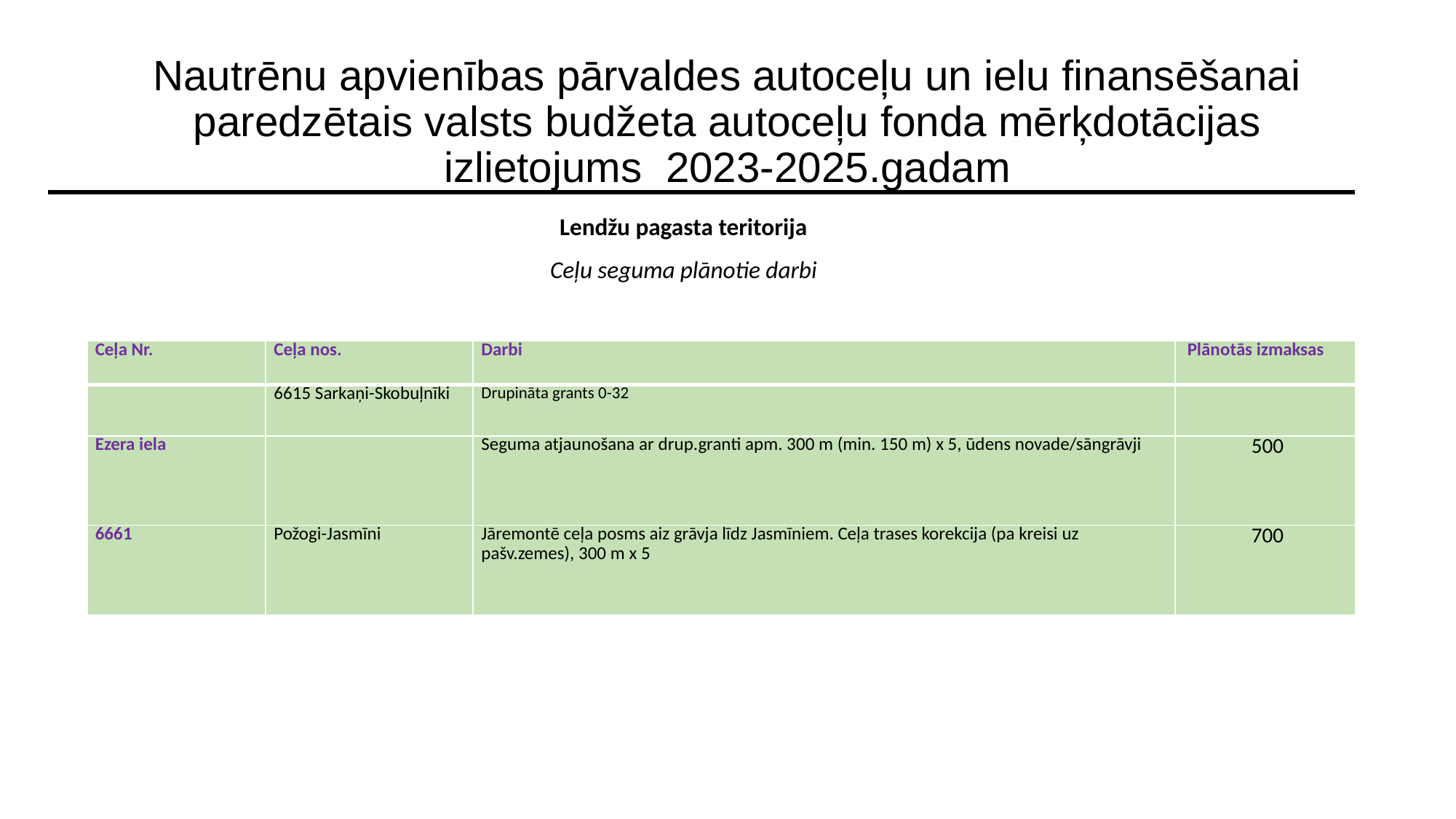

# Nautrēnu apvienības pārvaldes autoceļu un ielu finansēšanai paredzētais valsts budžeta autoceļu fonda mērķdotācijas izlietojums  2023-2025.gadam
Lendžu pagasta teritorija
Ceļu seguma plānotie darbi
| Ceļa Nr. | Ceļa nos. | Darbi | Plānotās izmaksas |
| --- | --- | --- | --- |
|  | 6615 Sarkaņi-Skobuļnīki | Drupināta grants 0-32 |  |
| Ezera iela |  | Seguma atjaunošana ar drup.granti apm. 300 m (min. 150 m) x 5, ūdens novade/sāngrāvji | 500 |
| 6661 | Požogi-Jasmīni | Jāremontē ceļa posms aiz grāvja līdz Jasmīniem. Ceļa trases korekcija (pa kreisi uz pašv.zemes), 300 m x 5 | 700 |